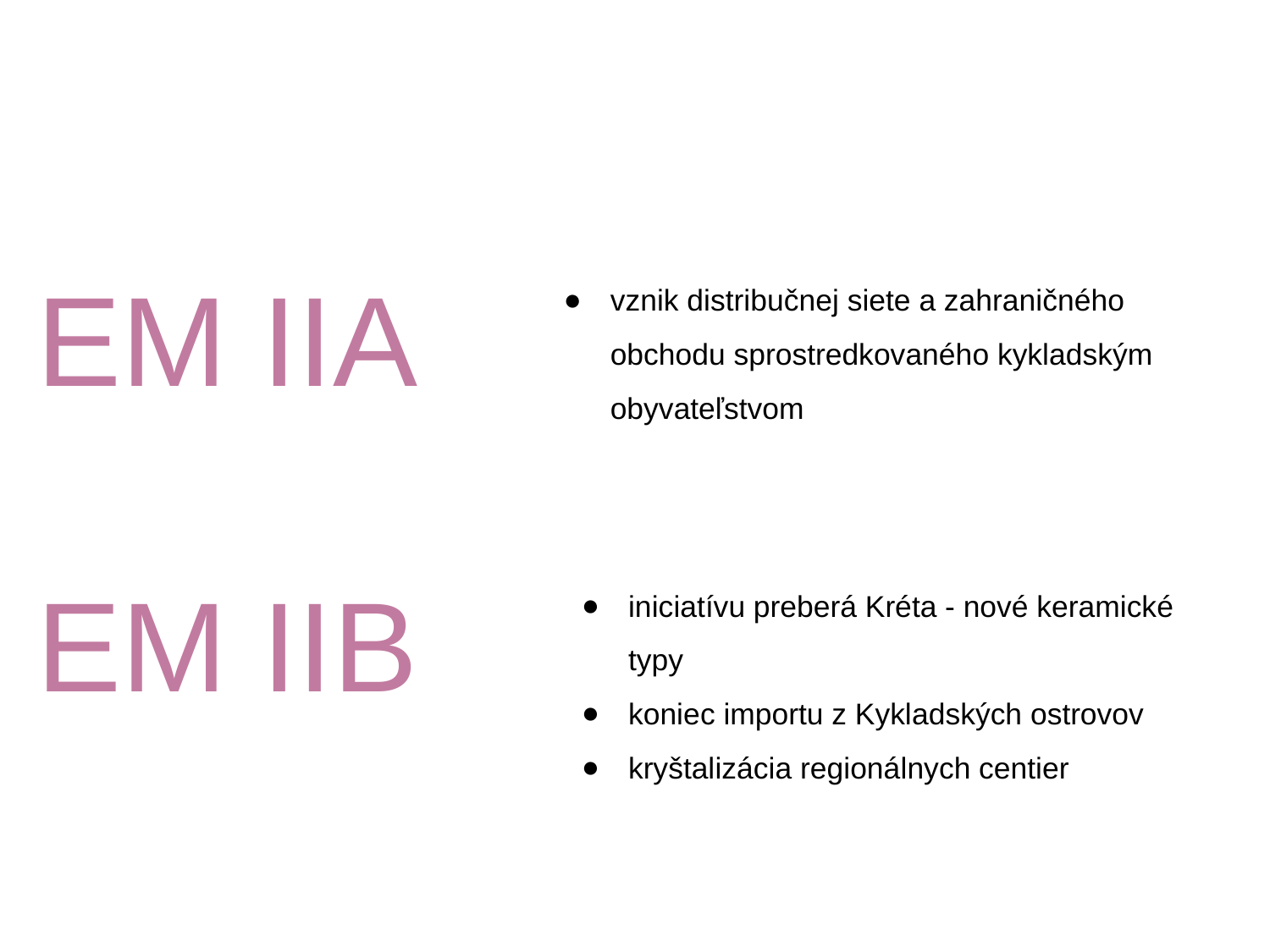

EM IIA
vznik distribučnej siete a zahraničného obchodu sprostredkovaného kykladským obyvateľstvom
EM IIB
iniciatívu preberá Kréta - nové keramické typy
koniec importu z Kykladských ostrovov
kryštalizácia regionálnych centier